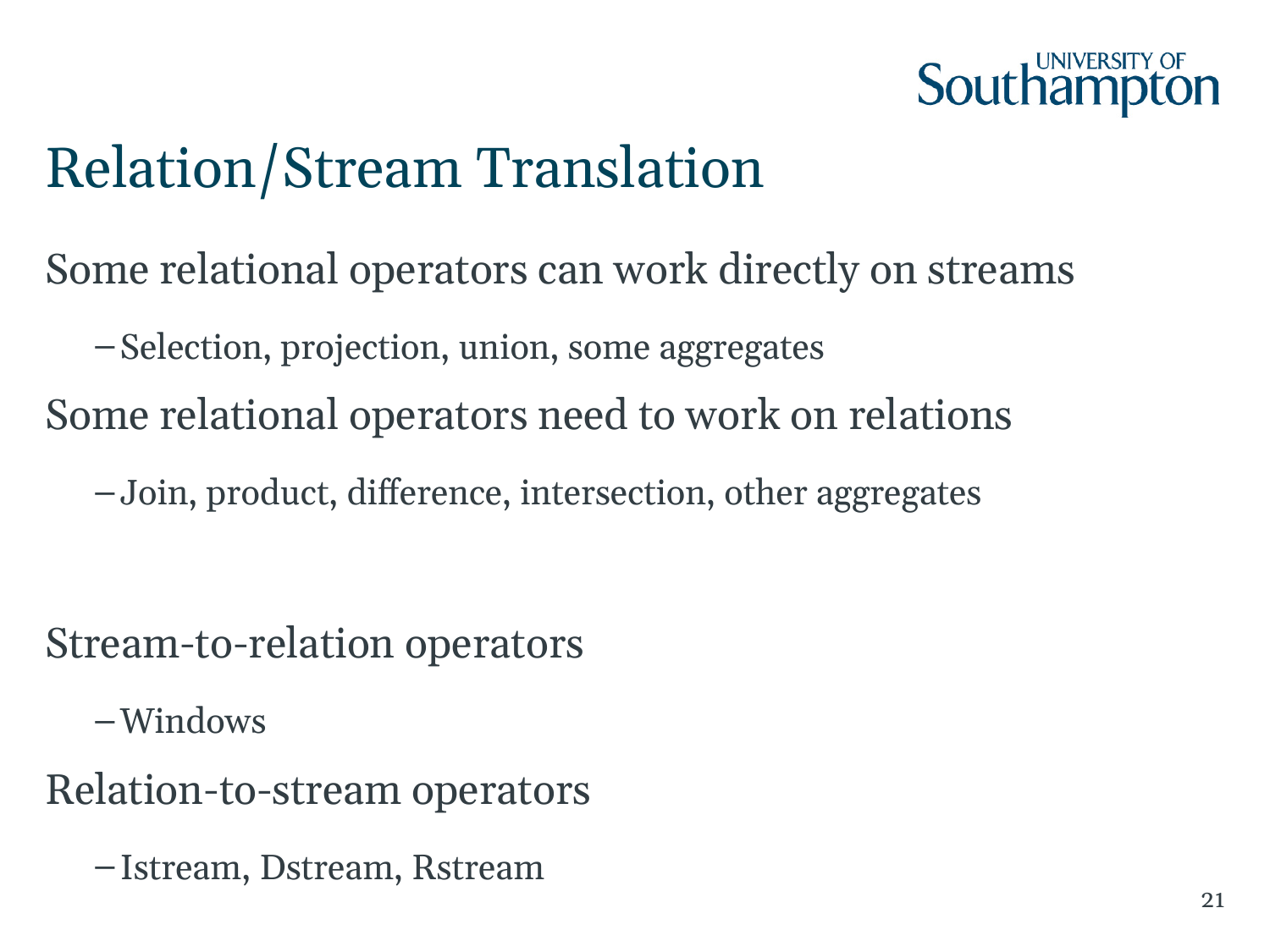

# Relation/Stream Translation
Some relational operators can work directly on streams
Selection, projection, union, some aggregates
Some relational operators need to work on relations
Join, product, difference, intersection, other aggregates

Stream-to-relation operators
Windows
Relation-to-stream operators
Istream, Dstream, Rstream
21